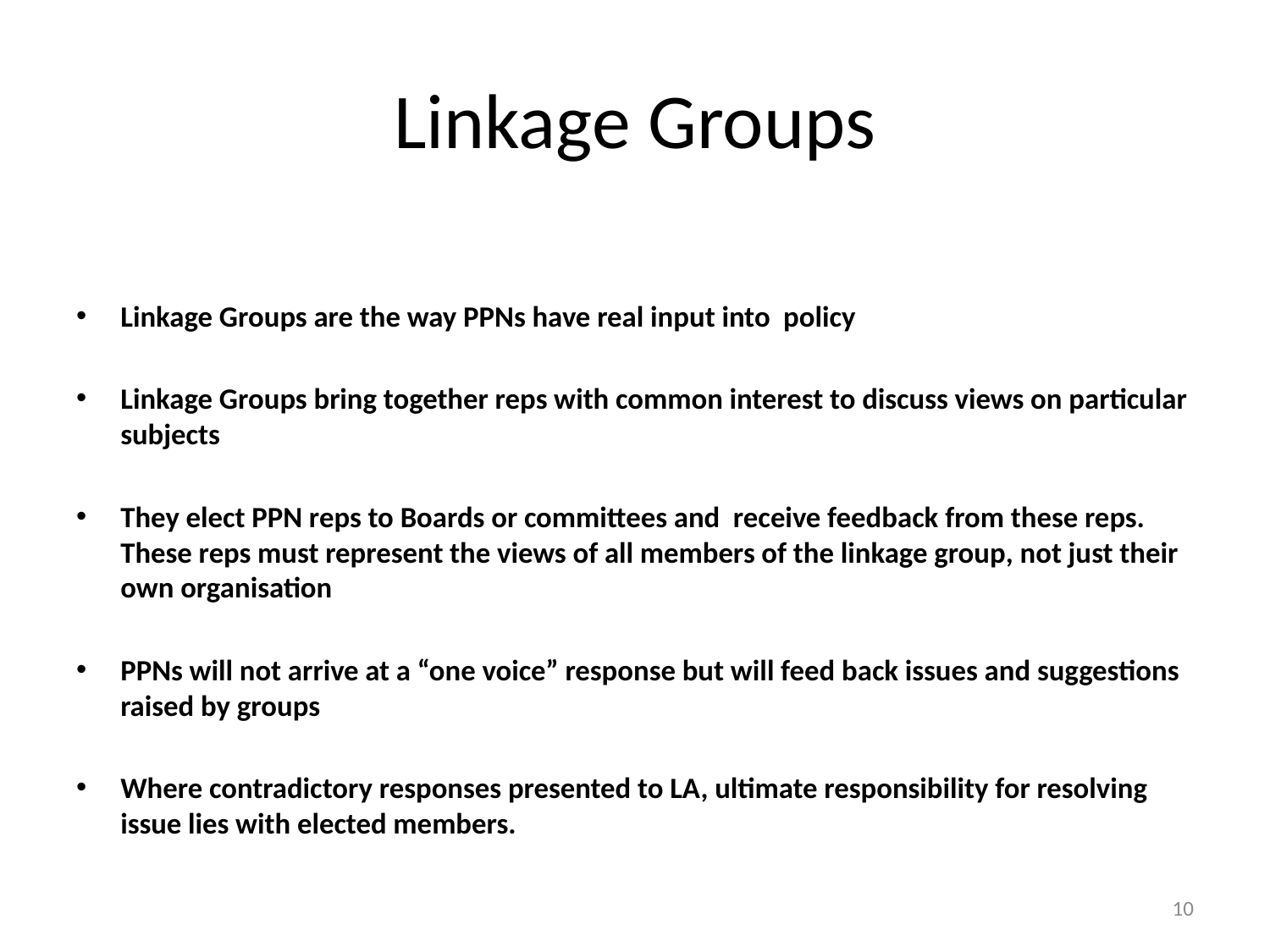

# Linkage Groups

Linkage Groups are the way PPNs have real input into  policy

Linkage Groups bring together reps with common interest to discuss views on particular subjects

They elect PPN reps to Boards or committees and  receive feedback from these reps. These reps must represent the views of all members of the linkage group, not just their own organisation

PPNs will not arrive at a “one voice” response but will feed back issues and suggestions raised by groups

Where contradictory responses presented to LA, ultimate responsibility for resolving issue lies with elected members.

10